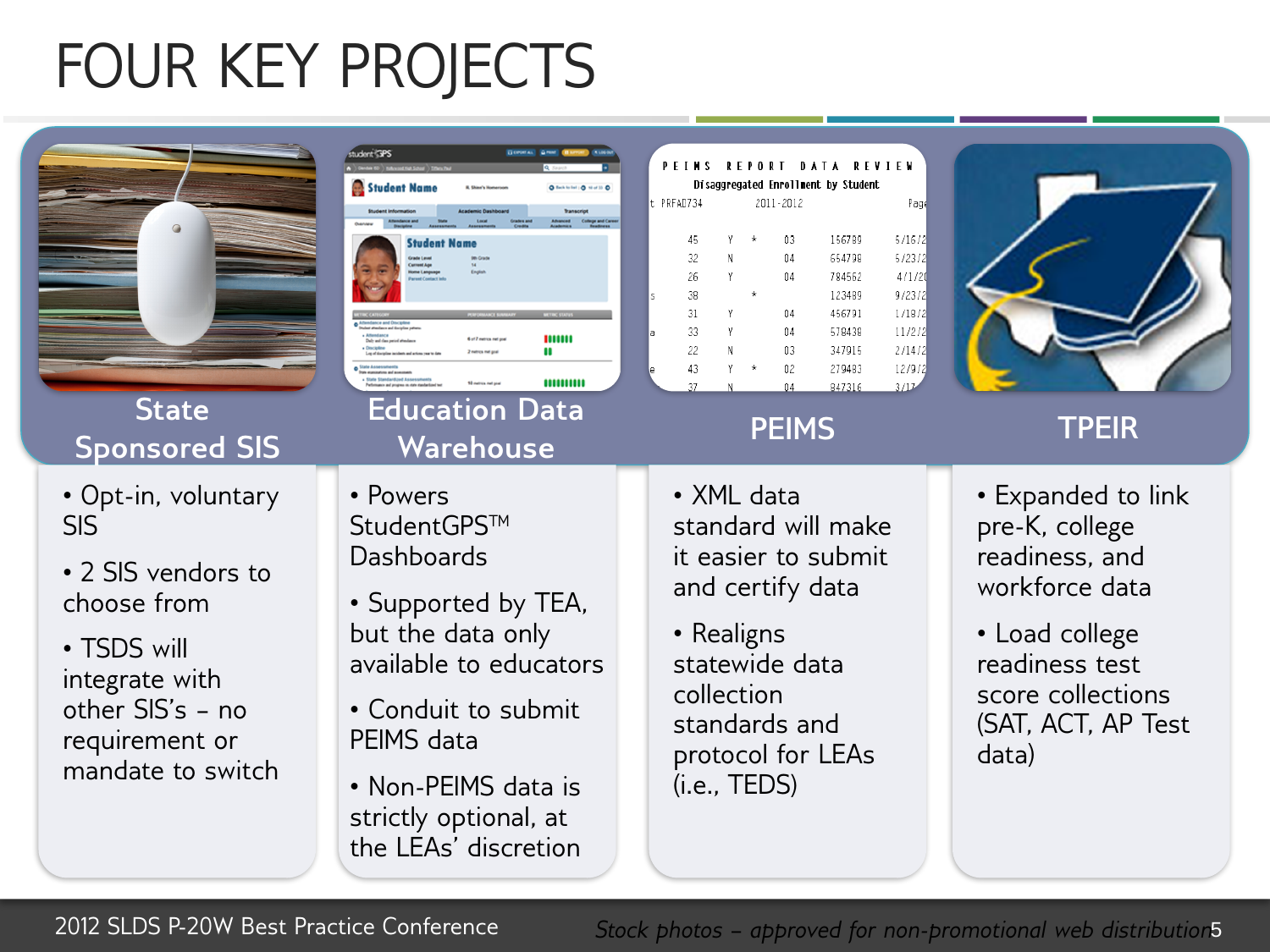

# Four Key Projects
• Opt-in, voluntary SIS
• 2 SIS vendors to choose from
• TSDS will integrate with other SIS’s – no requirement or mandate to switch
• Powers StudentGPSTM Dashboards
• Supported by TEA, but the data only available to educators
• Conduit to submit PEIMS data
• Non-PEIMS data is strictly optional, at the LEAs’ discretion
• XML data standard will make it easier to submit and certify data
• Realigns statewide data collection standards and protocol for LEAs (i.e., TEDS)

• Expanded to link pre-K, college readiness, and workforce data
• Load college readiness test score collections (SAT, ACT, AP Test data)

State
Sponsored SIS
Education Data Warehouse
TPEIR
PEIMS
5
Stock photos – approved for non-promotional web distribution